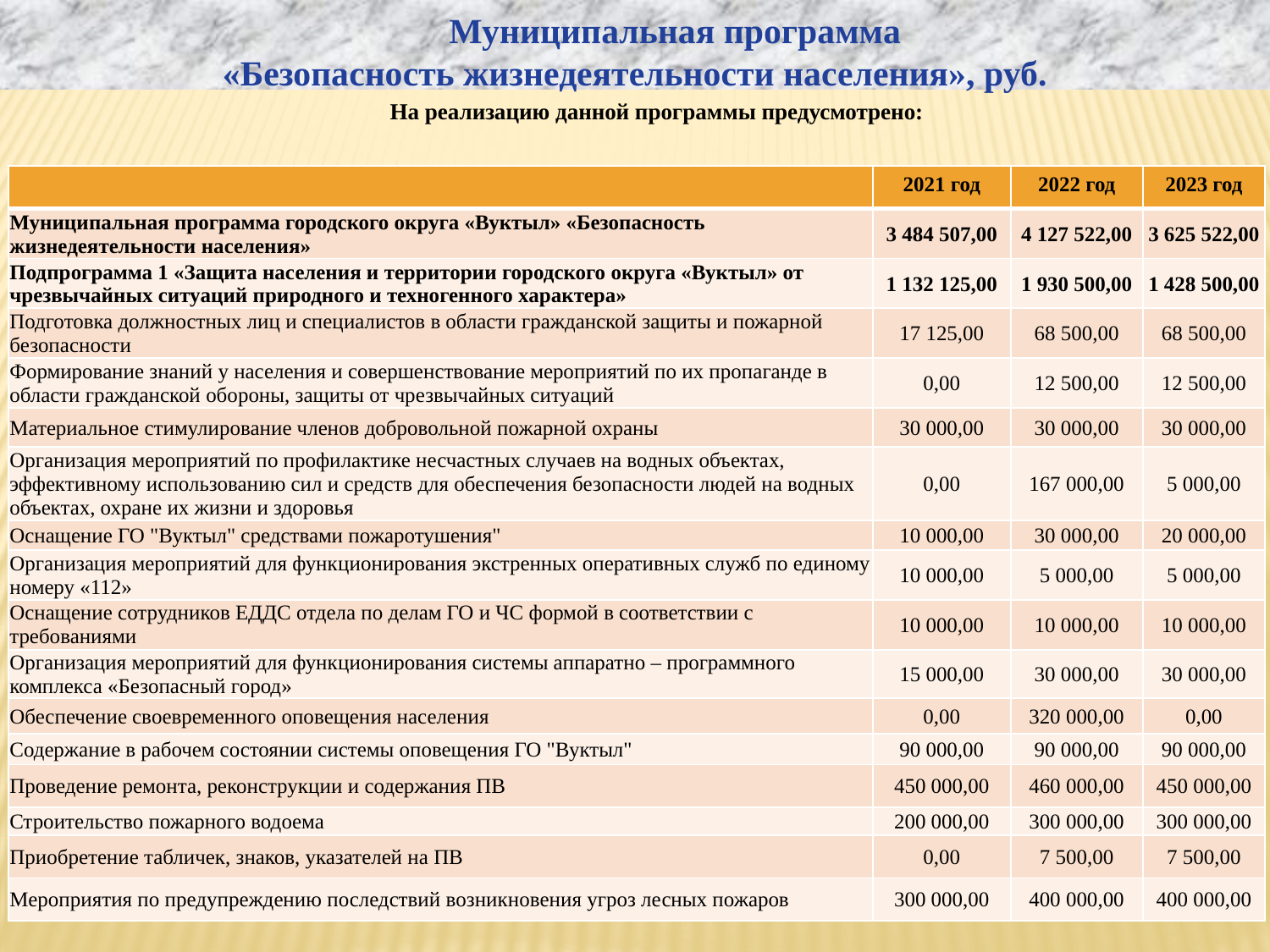

Муниципальная программа
«Безопасность жизнедеятельности населения», руб.
На реализацию данной программы предусмотрено:

|  | 2021 год | 2022 год | 2023 год |
| --- | --- | --- | --- |
| Муниципальная программа городского округа «Вуктыл» «Безопасность жизнедеятельности населения» | 3 484 507,00 | 4 127 522,00 | 3 625 522,00 |
| Подпрограмма 1 «Защита населения и территории городского округа «Вуктыл» от чрезвычайных ситуаций природного и техногенного характера» | 1 132 125,00 | 1 930 500,00 | 1 428 500,00 |
| Подготовка должностных лиц и специалистов в области гражданской защиты и пожарной безопасности | 17 125,00 | 68 500,00 | 68 500,00 |
| Формирование знаний у населения и совершенствование мероприятий по их пропаганде в области гражданской обороны, защиты от чрезвычайных ситуаций | 0,00 | 12 500,00 | 12 500,00 |
| Материальное стимулирование членов добровольной пожарной охраны | 30 000,00 | 30 000,00 | 30 000,00 |
| Организация мероприятий по профилактике несчастных случаев на водных объектах, эффективному использованию сил и средств для обеспечения безопасности людей на водных объектах, охране их жизни и здоровья | 0,00 | 167 000,00 | 5 000,00 |
| Оснащение ГО "Вуктыл" средствами пожаротушения" | 10 000,00 | 30 000,00 | 20 000,00 |
| Организация мероприятий для функционирования экстренных оперативных служб по единому номеру «112» | 10 000,00 | 5 000,00 | 5 000,00 |
| Оснащение сотрудников ЕДДС отдела по делам ГО и ЧС формой в соответствии с требованиями | 10 000,00 | 10 000,00 | 10 000,00 |
| Организация мероприятий для функционирования системы аппаратно – программного комплекса «Безопасный город» | 15 000,00 | 30 000,00 | 30 000,00 |
| Обеспечение своевременного оповещения населения | 0,00 | 320 000,00 | 0,00 |
| Содержание в рабочем состоянии системы оповещения ГО "Вуктыл" | 90 000,00 | 90 000,00 | 90 000,00 |
| Проведение ремонта, реконструкции и содержания ПВ | 450 000,00 | 460 000,00 | 450 000,00 |
| Строительство пожарного водоема | 200 000,00 | 300 000,00 | 300 000,00 |
| Приобретение табличек, знаков, указателей на ПВ | 0,00 | 7 500,00 | 7 500,00 |
| Мероприятия по предупреждению последствий возникновения угроз лесных пожаров | 300 000,00 | 400 000,00 | 400 000,00 |